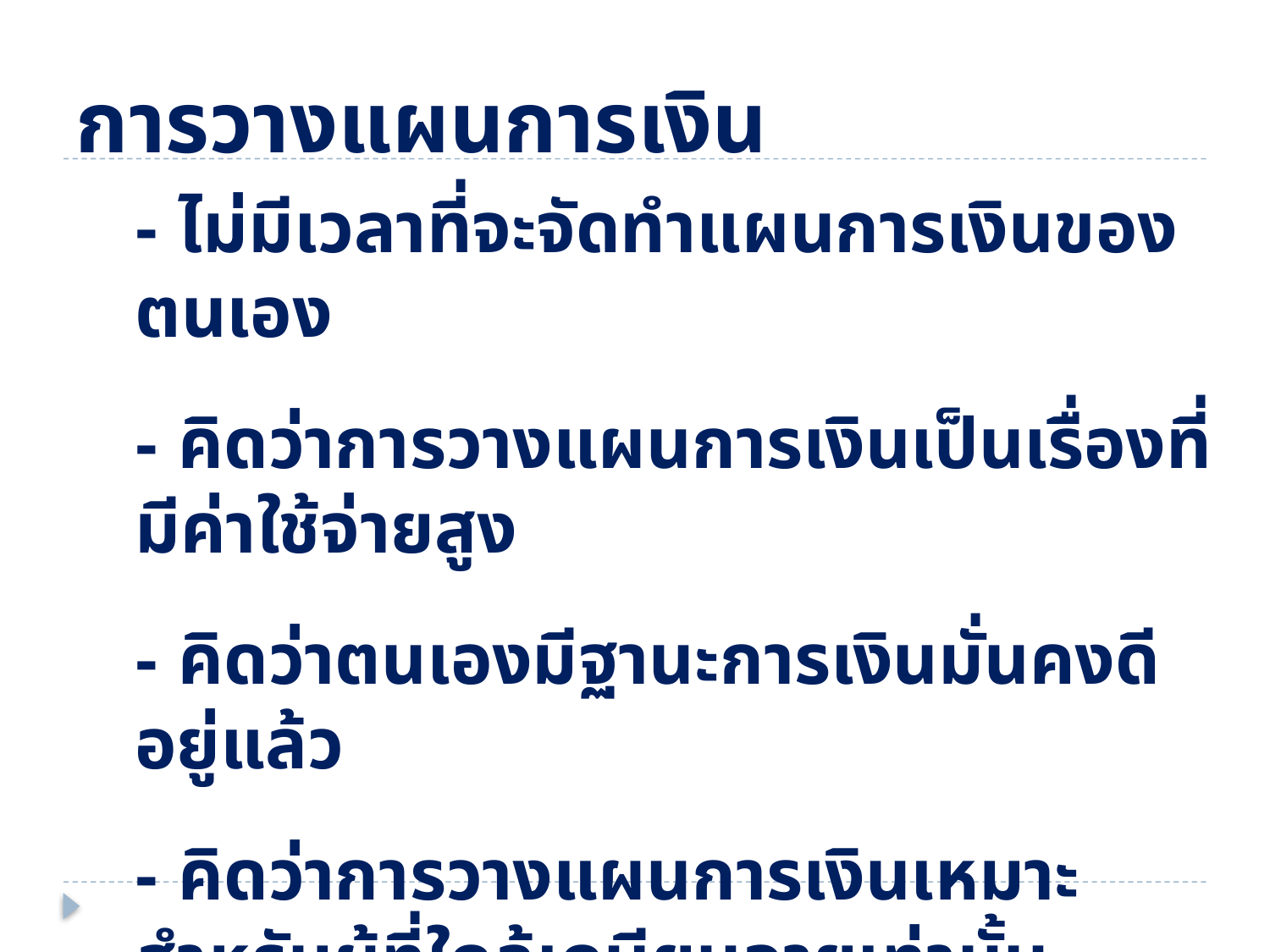

# การวางแผนการเงิน
	- ไม่มีเวลาที่จะจัดทำแผนการเงินของตนเอง

	- คิดว่าการวางแผนการเงินเป็นเรื่องที่มีค่าใช้จ่ายสูง

	- คิดว่าตนเองมีฐานะการเงินมั่นคงดีอยู่แล้ว

	- คิดว่าการวางแผนการเงินเหมาะสำหรับผู้ที่ใกล้เกษียนอายุเท่านั้น